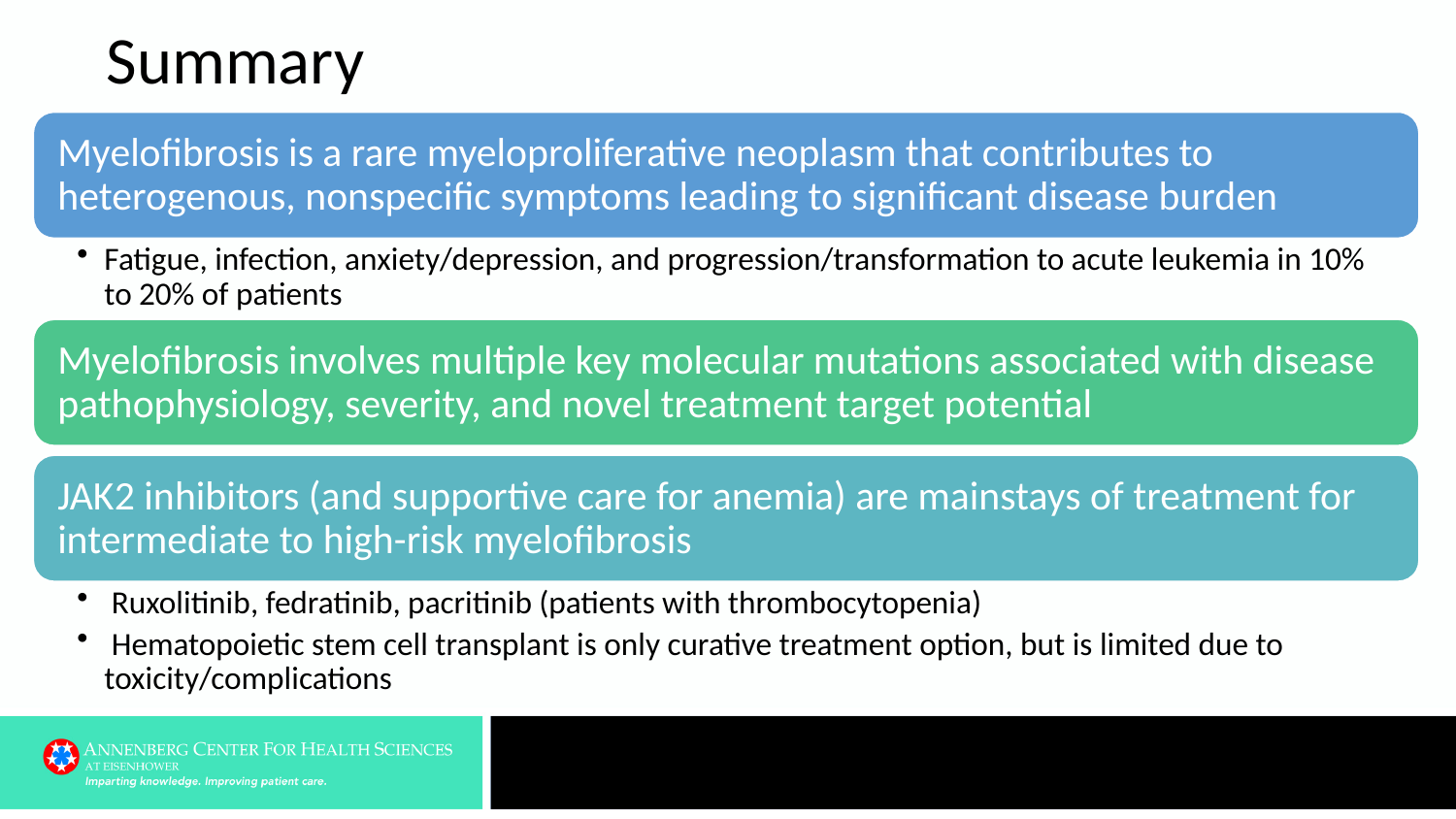

# Summary
Myelofibrosis is a rare myeloproliferative neoplasm that contributes to heterogenous, nonspecific symptoms leading to significant disease burden
Fatigue, infection, anxiety/depression, and progression/transformation to acute leukemia in 10% to 20% of patients
Myelofibrosis involves multiple key molecular mutations associated with disease pathophysiology, severity, and novel treatment target potential
JAK2 inhibitors (and supportive care for anemia) are mainstays of treatment for intermediate to high-risk myelofibrosis
 Ruxolitinib, fedratinib, pacritinib (patients with thrombocytopenia)
 Hematopoietic stem cell transplant is only curative treatment option, but is limited due to toxicity/complications